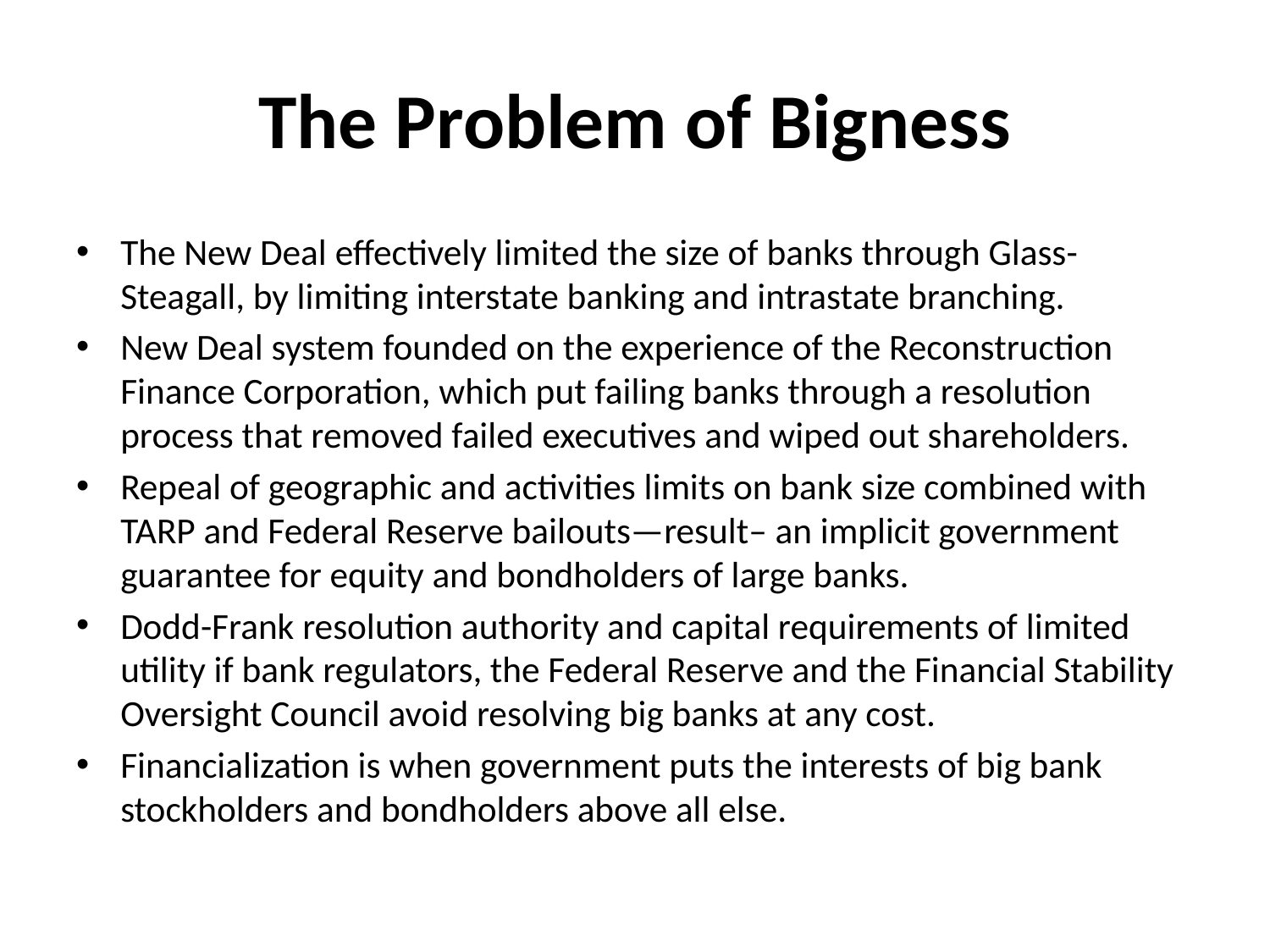

# The Problem of Bigness
The New Deal effectively limited the size of banks through Glass-Steagall, by limiting interstate banking and intrastate branching.
New Deal system founded on the experience of the Reconstruction Finance Corporation, which put failing banks through a resolution process that removed failed executives and wiped out shareholders.
Repeal of geographic and activities limits on bank size combined with TARP and Federal Reserve bailouts—result– an implicit government guarantee for equity and bondholders of large banks.
Dodd-Frank resolution authority and capital requirements of limited utility if bank regulators, the Federal Reserve and the Financial Stability Oversight Council avoid resolving big banks at any cost.
Financialization is when government puts the interests of big bank stockholders and bondholders above all else.